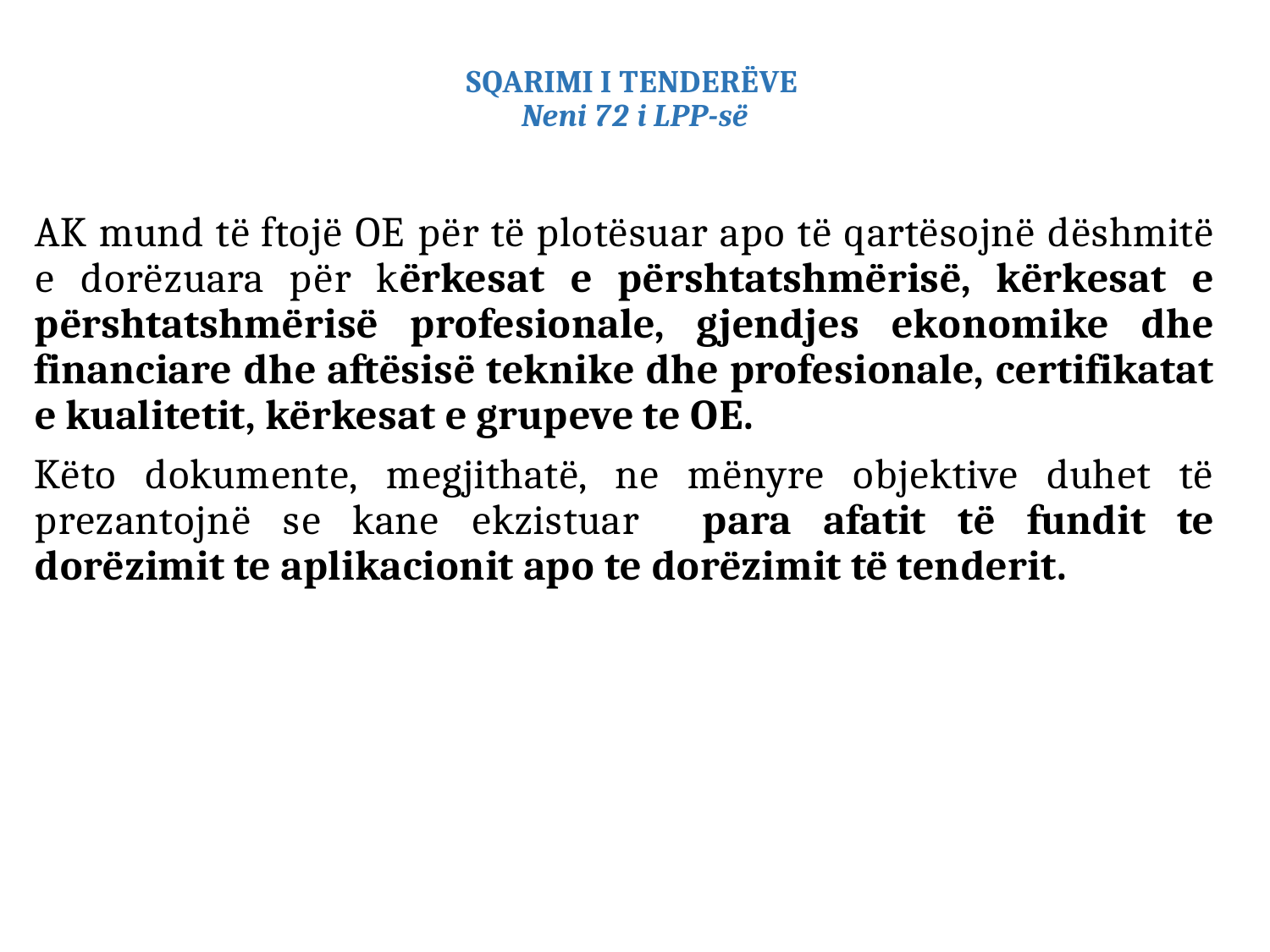

# SQARIMI I TENDERËVE Neni 72 i LPP-së
AK mund të ftojë OE për të plotësuar apo të qartësojnë dëshmitë e dorëzuara për kërkesat e përshtatshmërisë, kërkesat e përshtatshmërisë profesionale, gjendjes ekonomike dhe financiare dhe aftësisë teknike dhe profesionale, certifikatat e kualitetit, kërkesat e grupeve te OE.
Këto dokumente, megjithatë, ne mënyre objektive duhet të prezantojnë se kane ekzistuar  para afatit të fundit te dorëzimit te aplikacionit apo te dorëzimit të tenderit.